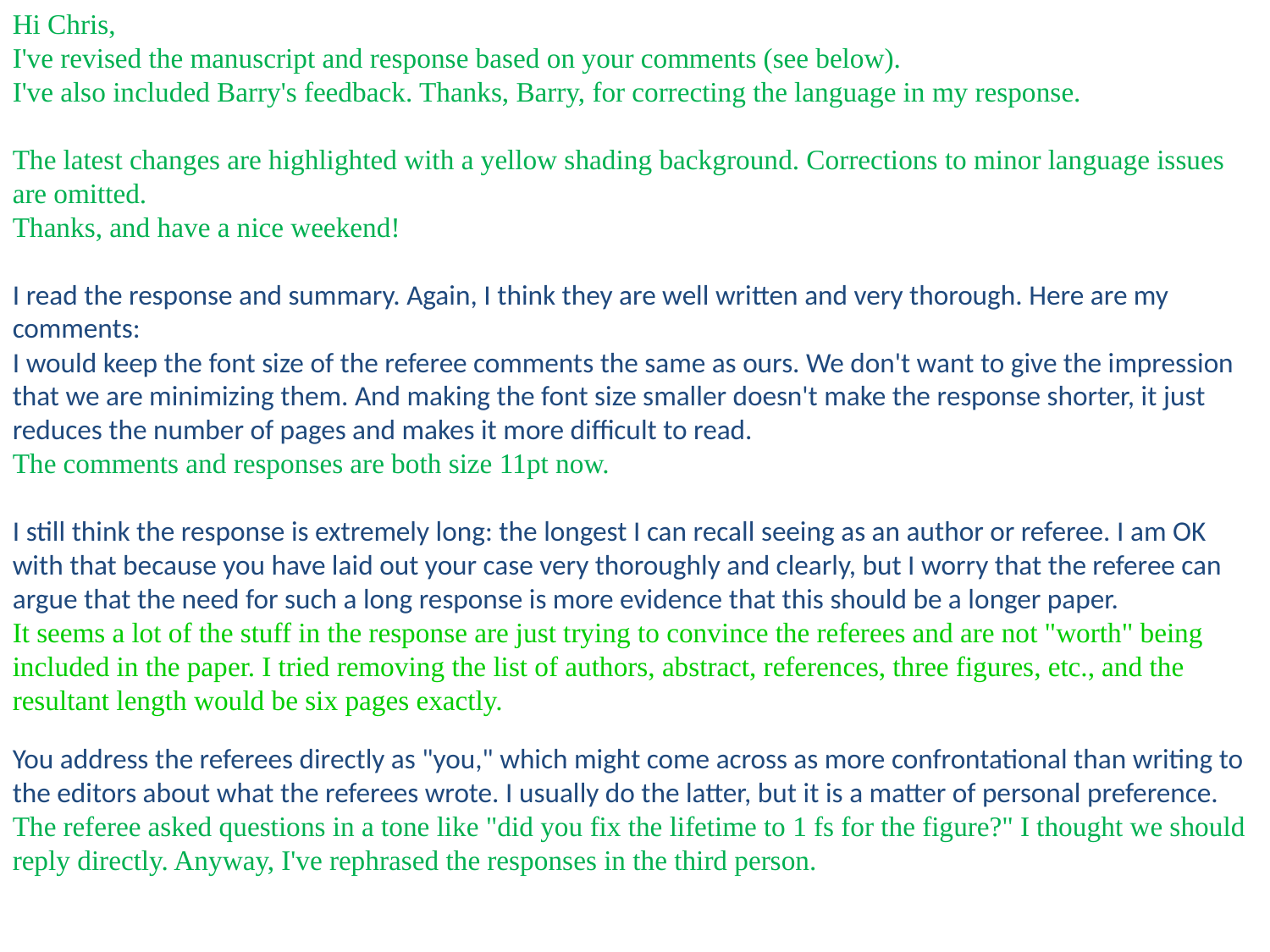

Hi Chris,
I've revised the manuscript and response based on your comments (see below).
I've also included Barry's feedback. Thanks, Barry, for correcting the language in my response.

The latest changes are highlighted with a yellow shading background. Corrections to minor language issues are omitted.
Thanks, and have a nice weekend!

I read the response and summary. Again, I think they are well written and very thorough. Here are my comments:
I would keep the font size of the referee comments the same as ours. We don't want to give the impression that we are minimizing them. And making the font size smaller doesn't make the response shorter, it just reduces the number of pages and makes it more difficult to read.
The comments and responses are both size 11pt now.

I still think the response is extremely long: the longest I can recall seeing as an author or referee. I am OK with that because you have laid out your case very thoroughly and clearly, but I worry that the referee can argue that the need for such a long response is more evidence that this should be a longer paper.
It seems a lot of the stuff in the response are just trying to convince the referees and are not "worth" being included in the paper. I tried removing the list of authors, abstract, references, three figures, etc., and the resultant length would be six pages exactly.

You address the referees directly as "you," which might come across as more confrontational than writing to the editors about what the referees wrote. I usually do the latter, but it is a matter of personal preference.
The referee asked questions in a tone like "did you fix the lifetime to 1 fs for the figure?" I thought we should reply directly. Anyway, I've rephrased the responses in the third person.